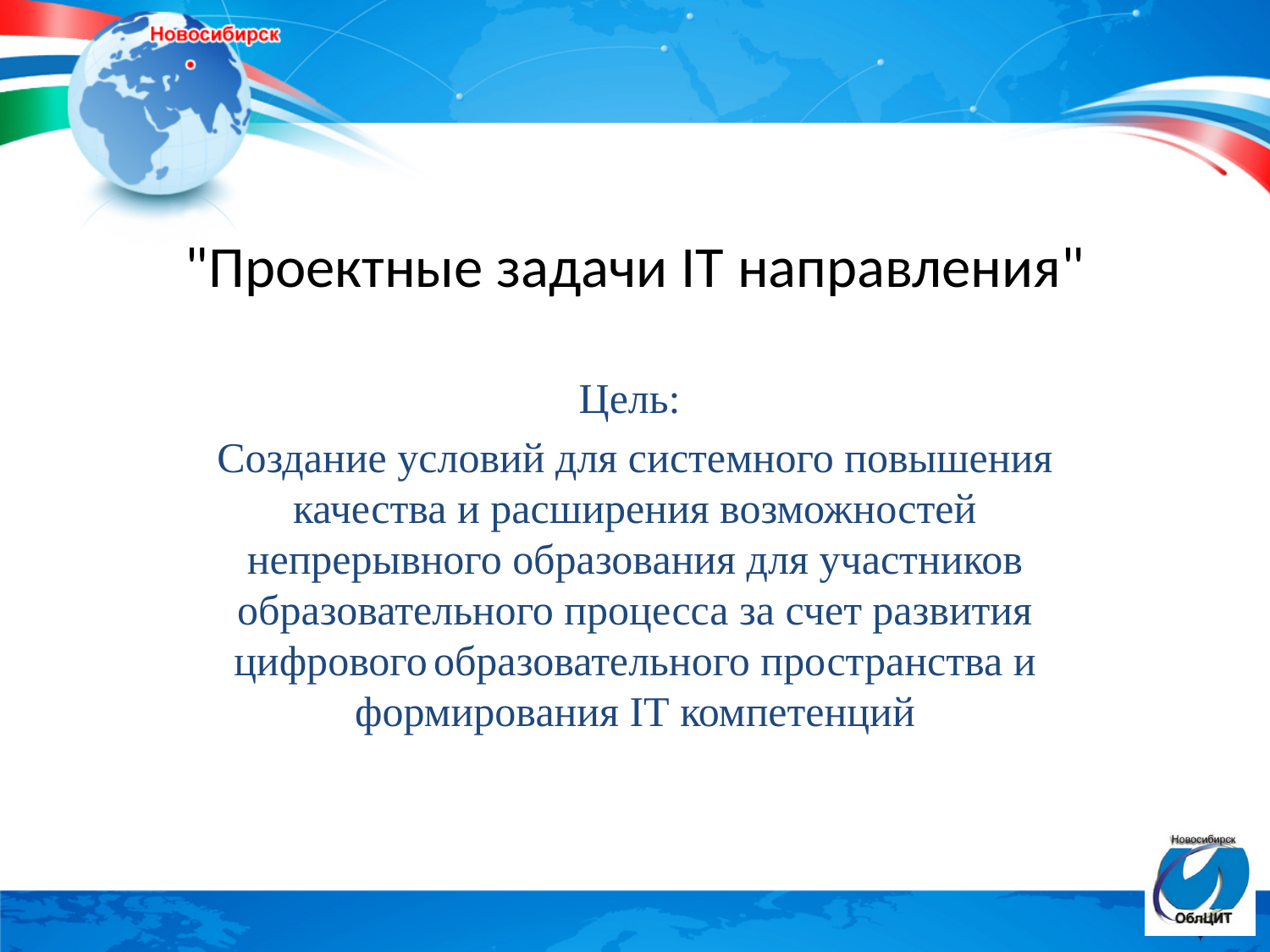

# "Проектные задачи IT направления"
Цель:
Создание условий для системного повышения качества и расширения возможностей непрерывного образования для участников образовательного процесса за счет развития цифрового образовательного пространства и формирования IT компетенций